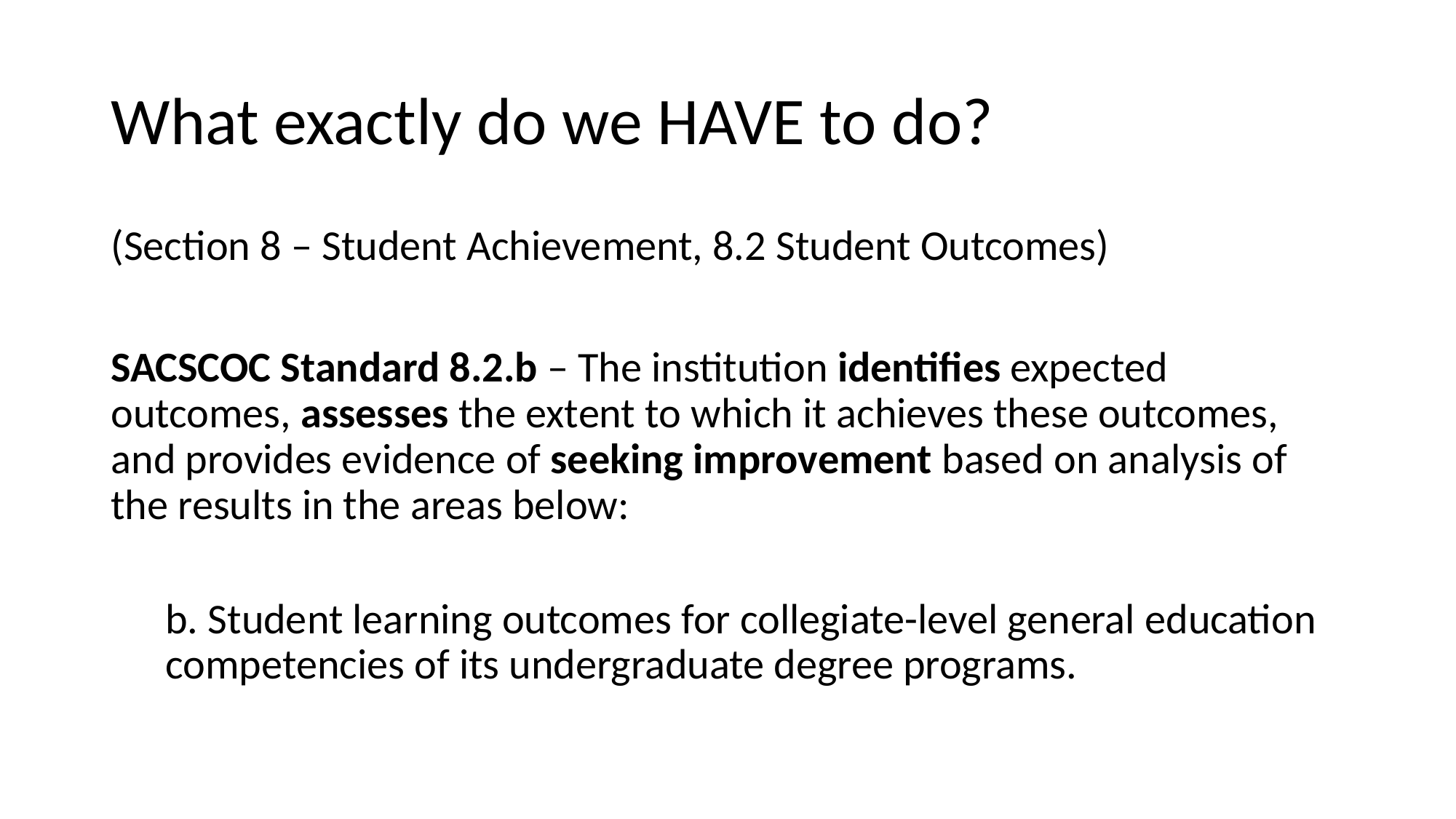

# What exactly do we HAVE to do?
(Section 8 – Student Achievement, 8.2 Student Outcomes)

SACSCOC Standard 8.2.b – The institution identifies expected outcomes, assesses the extent to which it achieves these outcomes, and provides evidence of seeking improvement based on analysis of the results in the areas below:

b. Student learning outcomes for collegiate-level general education competencies of its undergraduate degree programs.